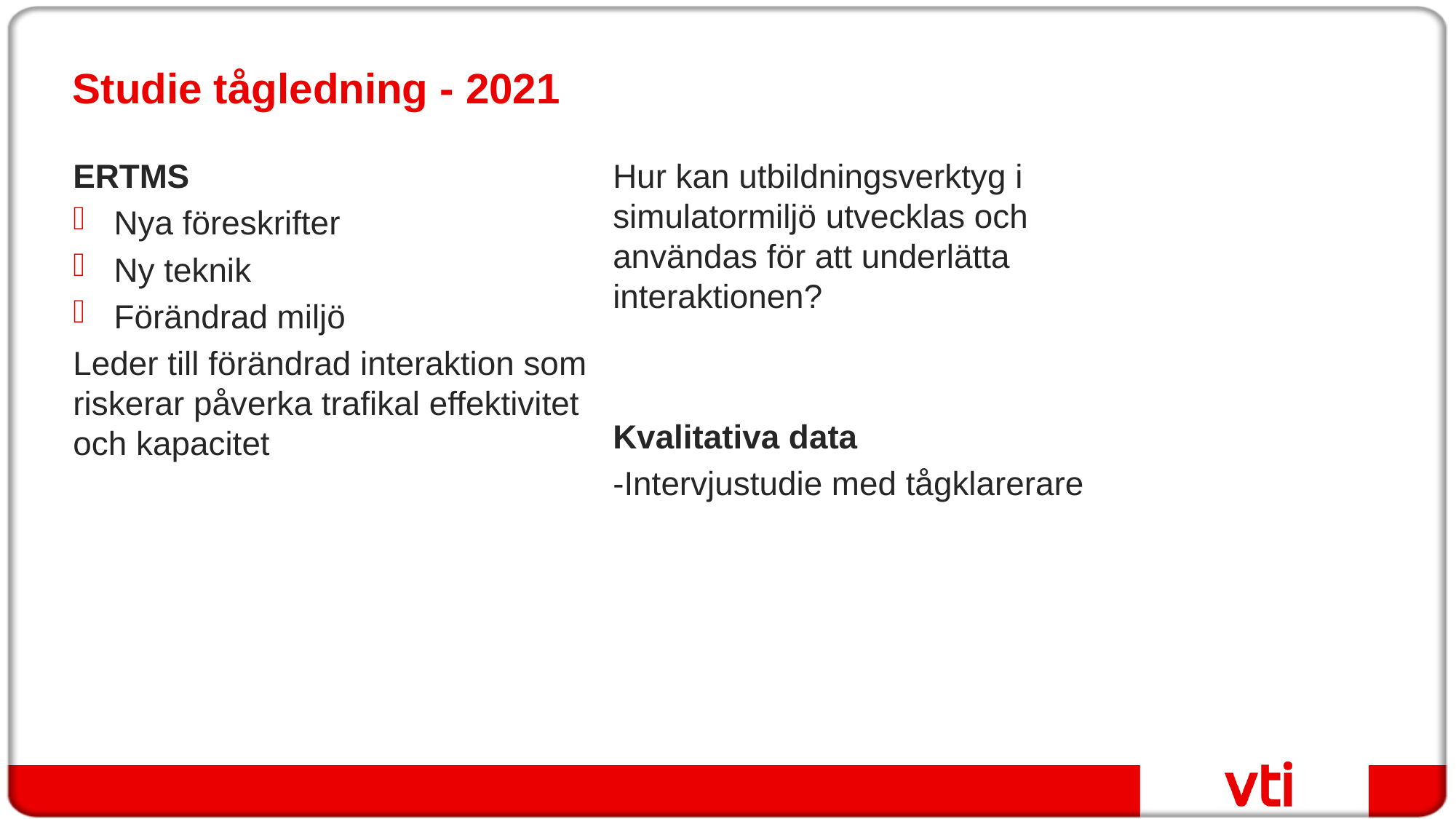

# Studie tågledning - 2021
ERTMS
Nya föreskrifter
Ny teknik
Förändrad miljö
Leder till förändrad interaktion som riskerar påverka trafikal effektivitet och kapacitet

Hur kan utbildningsverktyg i simulatormiljö utvecklas och användas för att underlätta interaktionen?

Kvalitativa data
-Intervjustudie med tågklarerare